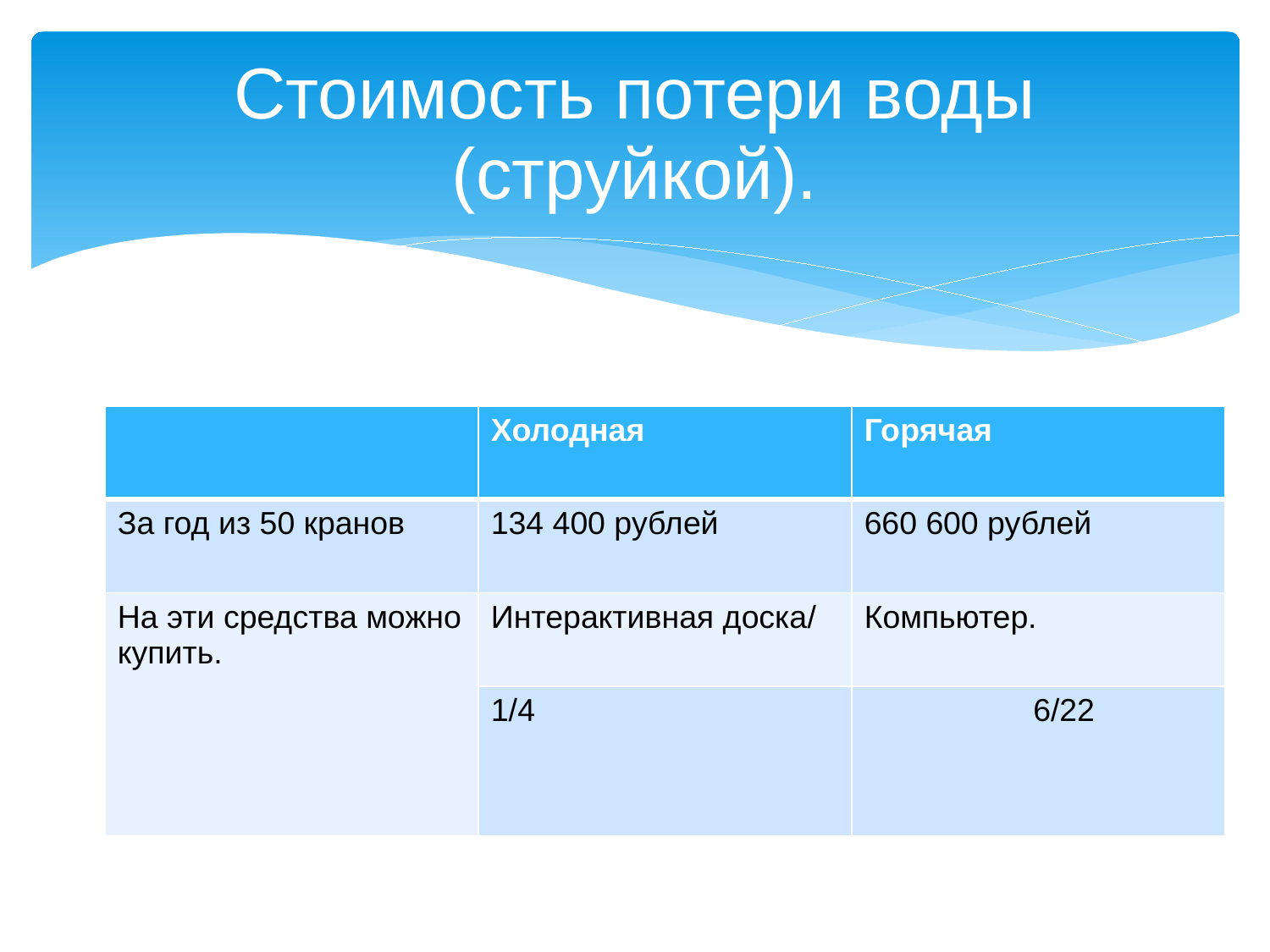

# Стоимость потери воды (струйкой).
|  | Холодная | Горячая |
| --- | --- | --- |
| За год из 50 кранов | 134 400 рублей | 660 600 рублей |
| На эти средства можно купить. | Интерактивная доска/ | Компьютер. |
|  | 1/4 | 6/22 |